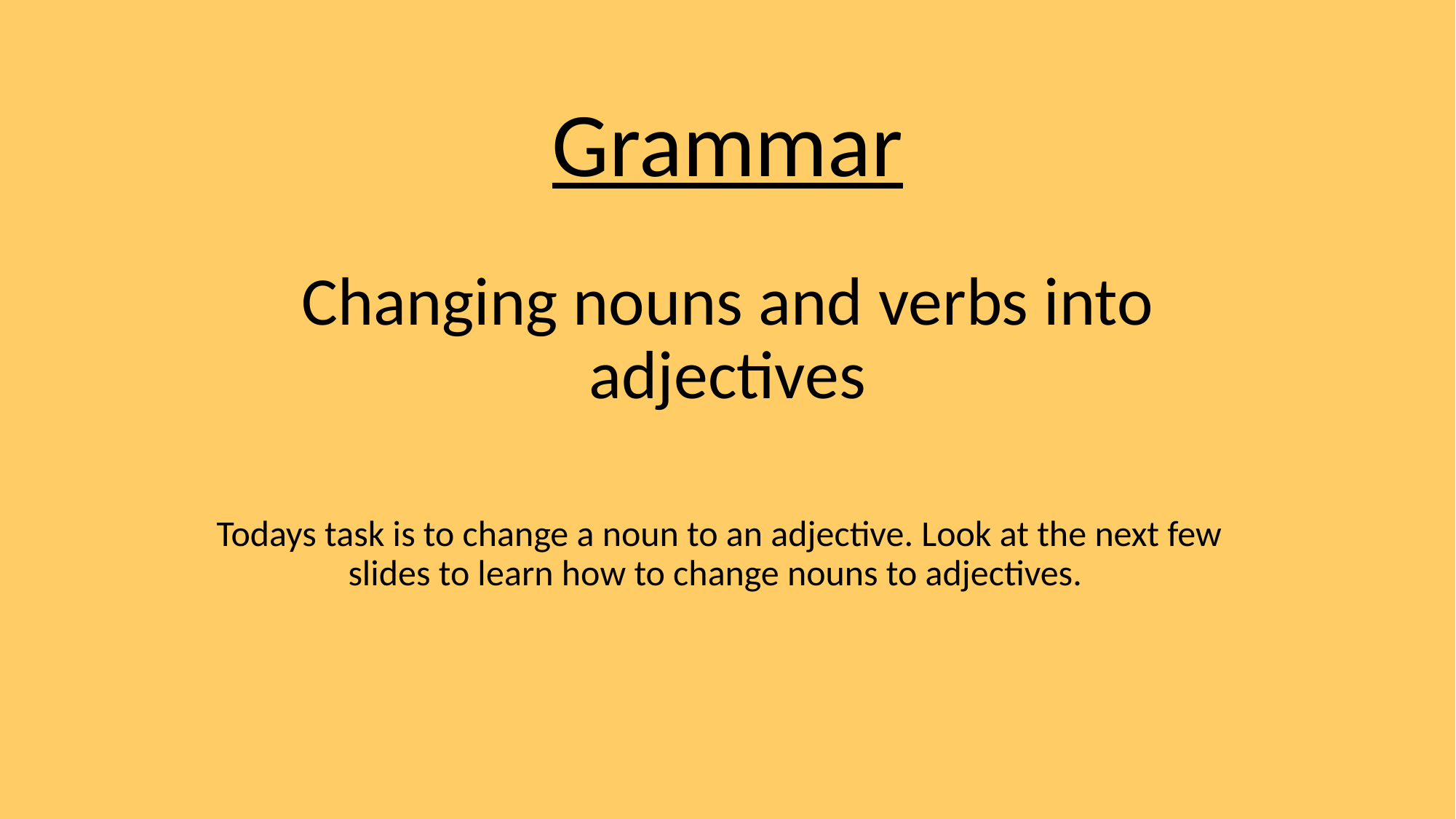

Grammar
# Changing nouns and verbs into adjectives
Todays task is to change a noun to an adjective. Look at the next few slides to learn how to change nouns to adjectives.